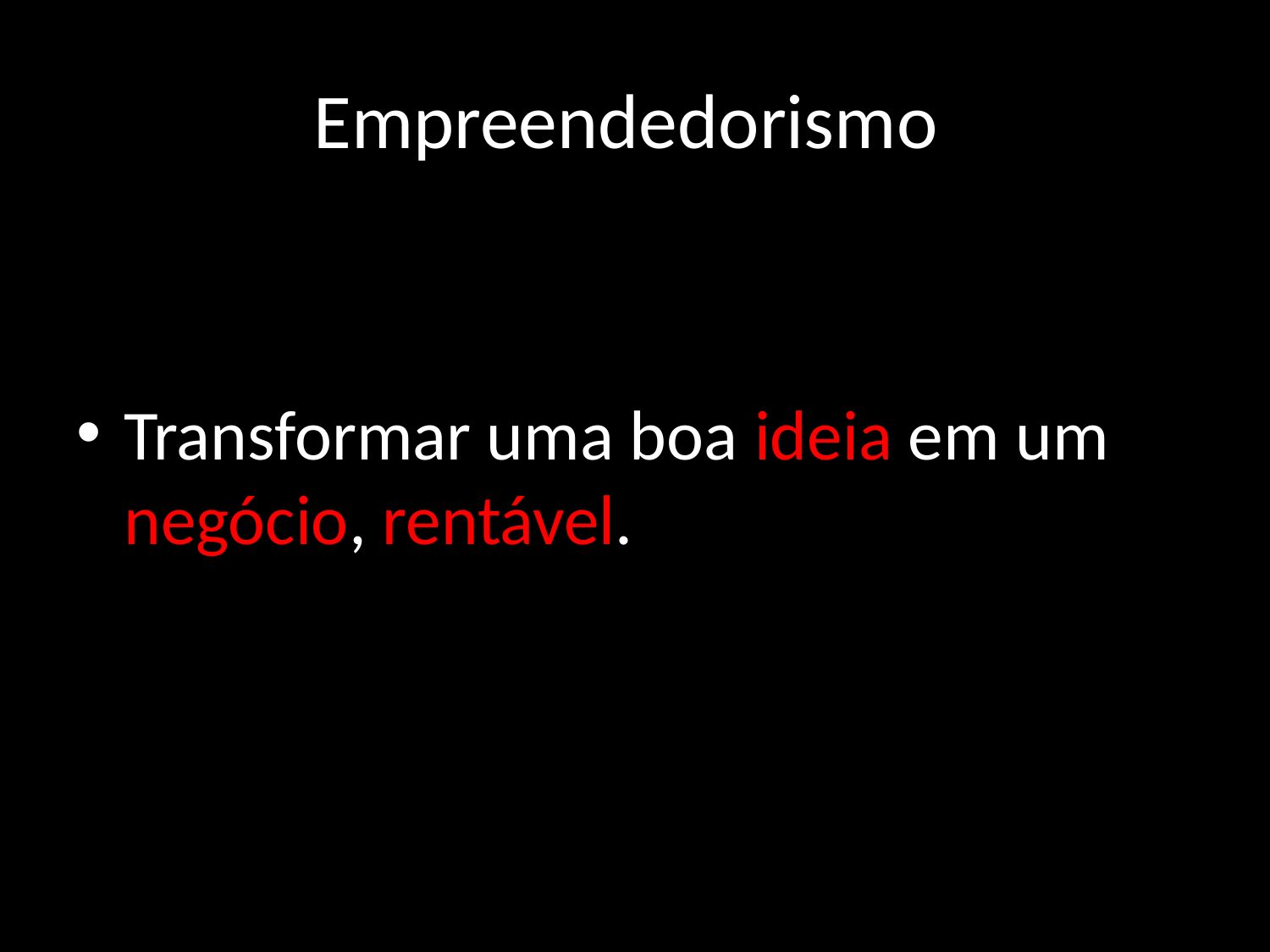

# Empreendedorismo

Transformar uma boa ideia em um negócio, rentável.